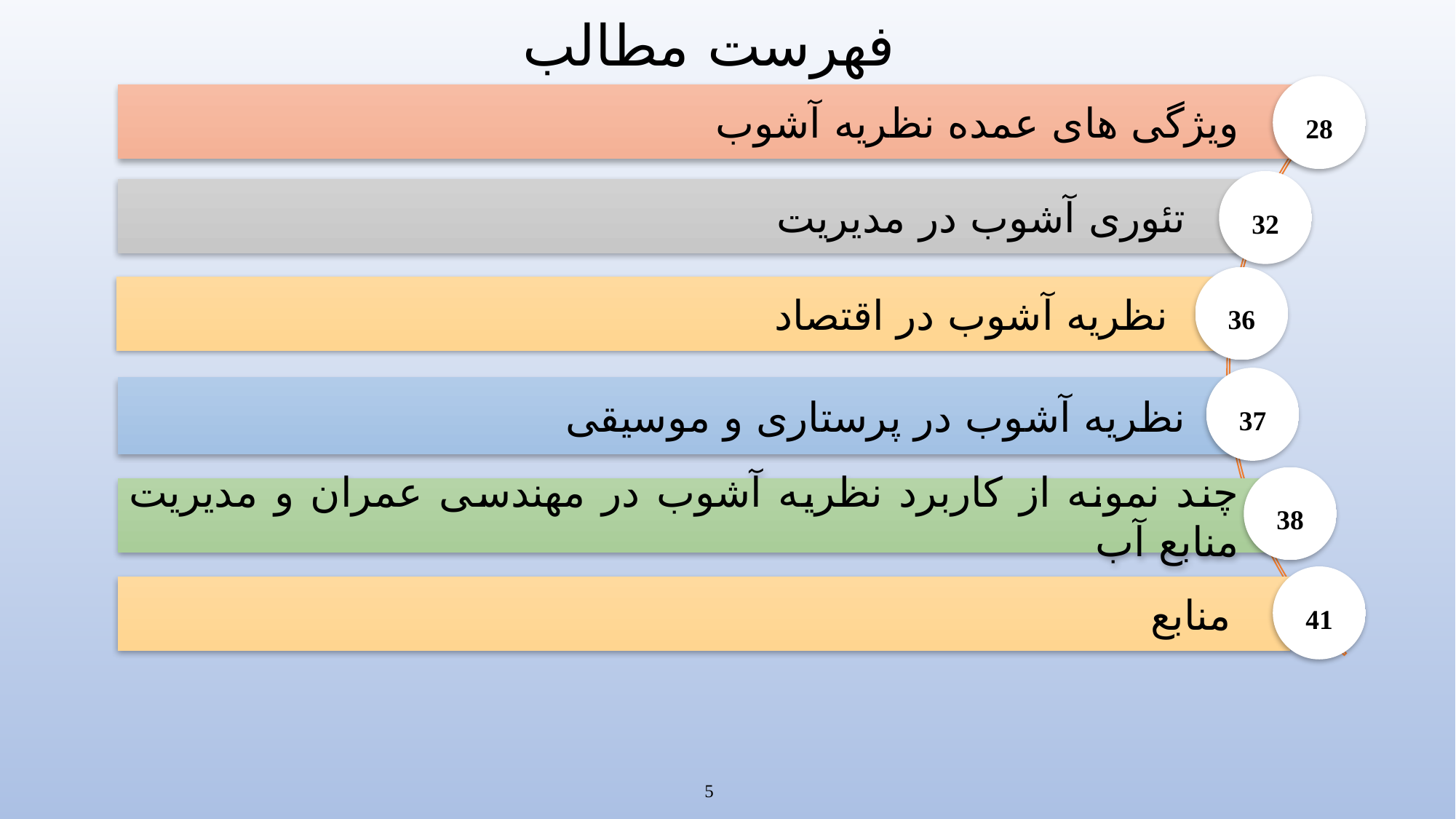

# فهرست مطالب
28
ویژگی های عمده نظریه آشوب
32
تئوری آشوب در مدیریت
36
نظریه آشوب در اقتصاد
37
نظریه آشوب در پرستاری و موسیقی
38
چند نمونه از کاربرد نظریه آشوب در مهندسی عمران و مدیریت منابع آب
41
منابع
5